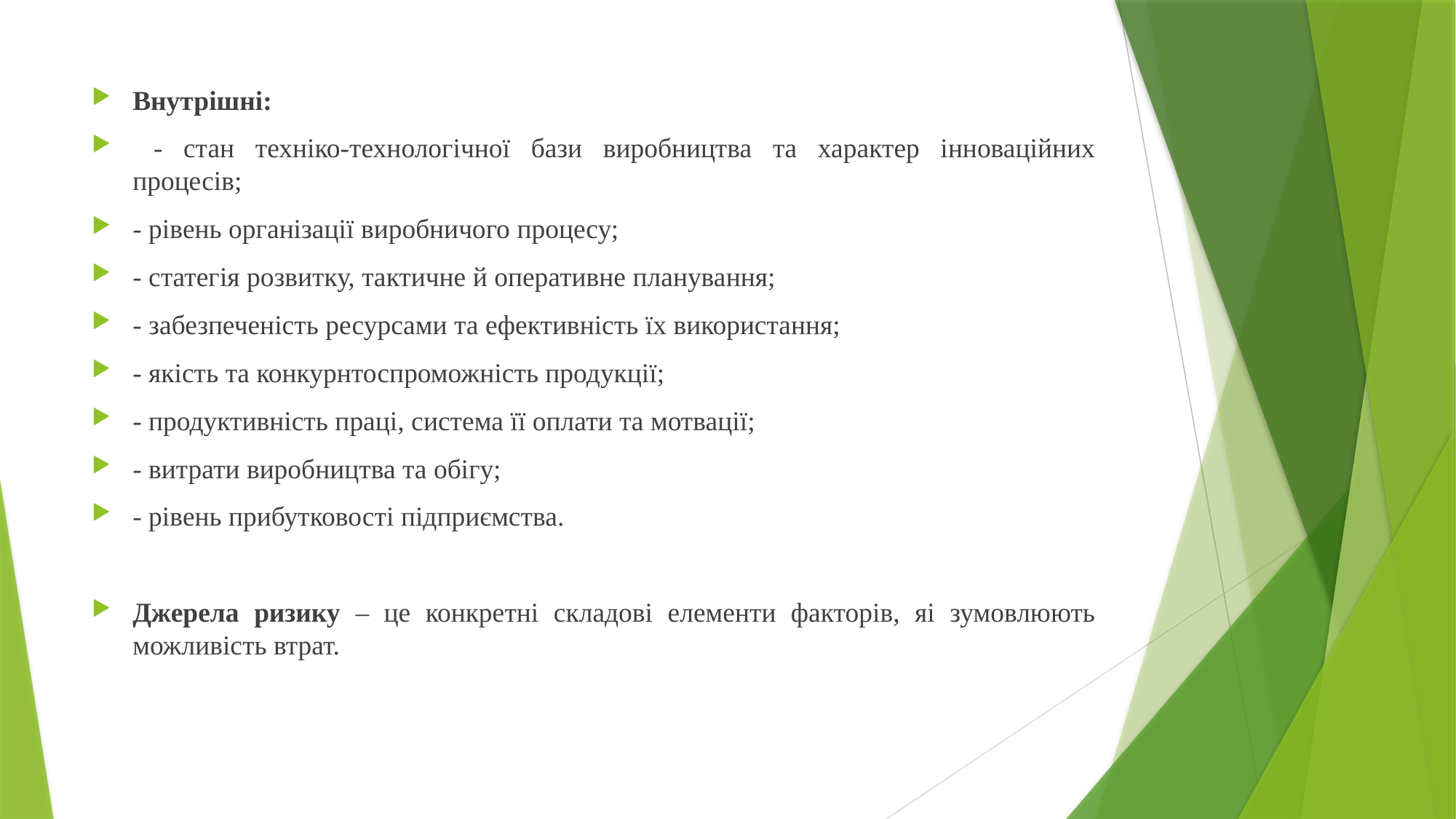

Внутрішні:
 - стан техніко-технологічної бази виробництва та характер інноваційних процесів;
- рівень організації виробничого процесу;
- статегія розвитку, тактичне й оперативне планування;
- забезпеченість ресурсами та ефективність їх використання;
- якість та конкурнтоспроможність продукції;
- продуктивність праці, система її оплати та мотвації;
- витрати виробництва та обігу;
- рівень прибутковості підприємства.

Джерела ризику – це конкретні складові елементи факторів, яі зумовлюють можливість втрат.